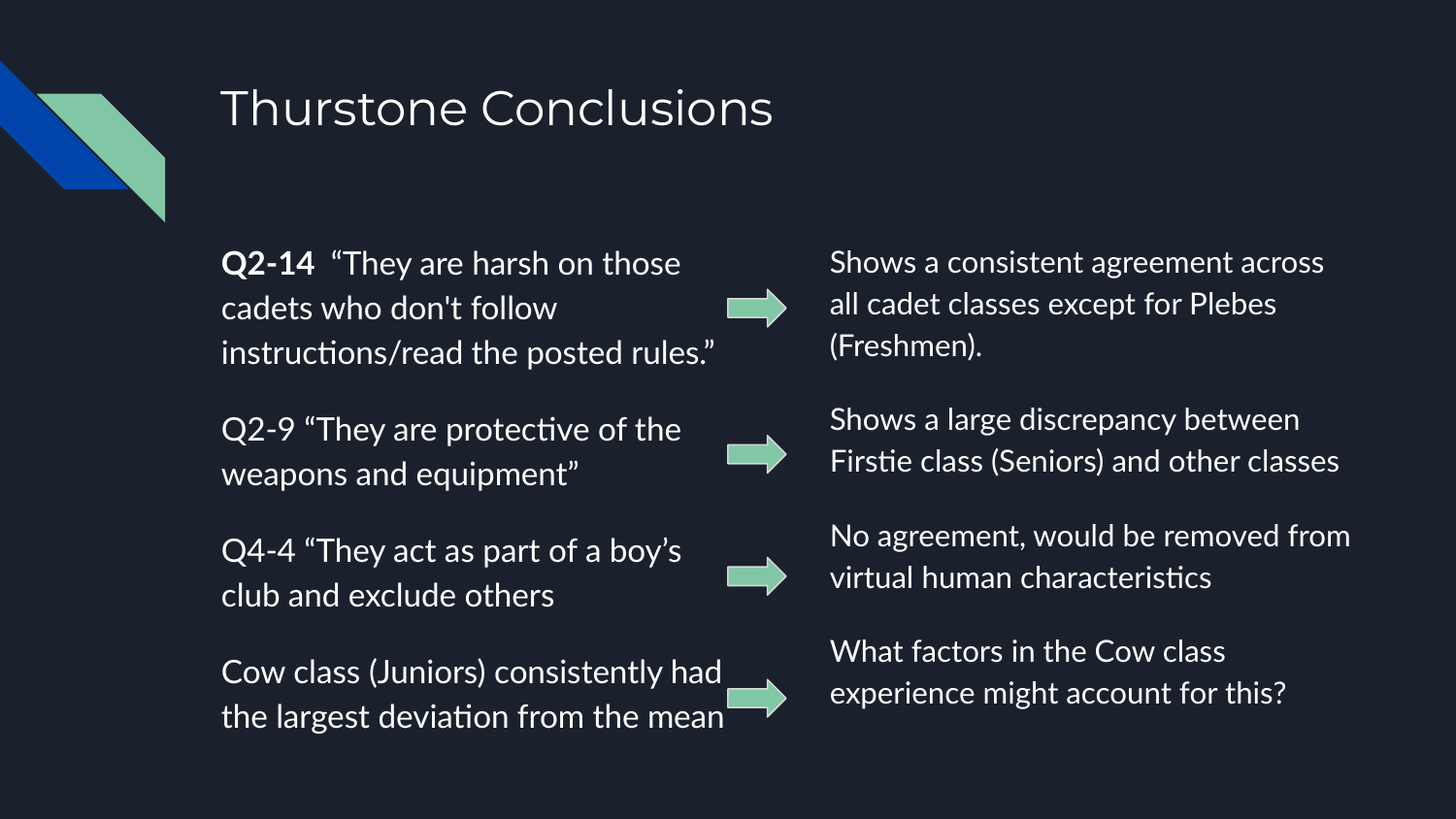

# Thurstone Conclusions
Q2-14  “They are harsh on those cadets who don't follow instructions/read the posted rules.”
Q2-9 “They are protective of the weapons and equipment”
Q4-4 “They act as part of a boy’s club and exclude others
Cow class (Juniors) consistently had the largest deviation from the mean

Shows a consistent agreement across all cadet classes except for Plebes (Freshmen).
Shows a large discrepancy between Firstie class (Seniors) and other classes
No agreement, would be removed from virtual human characteristics
What factors in the Cow class experience might account for this?